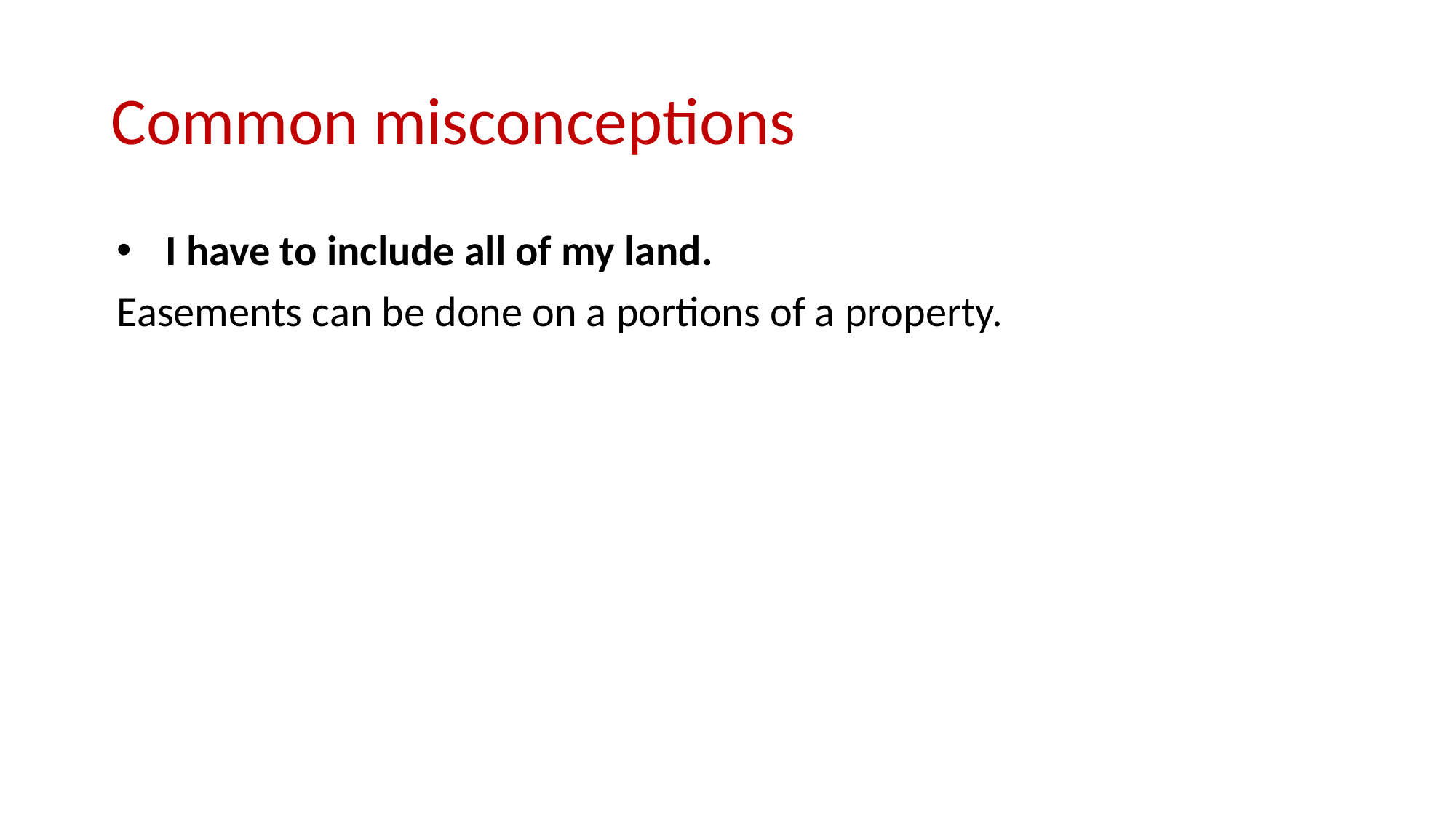

# Common misconceptions
I have to include all of my land.
Easements can be done on a portions of a property.